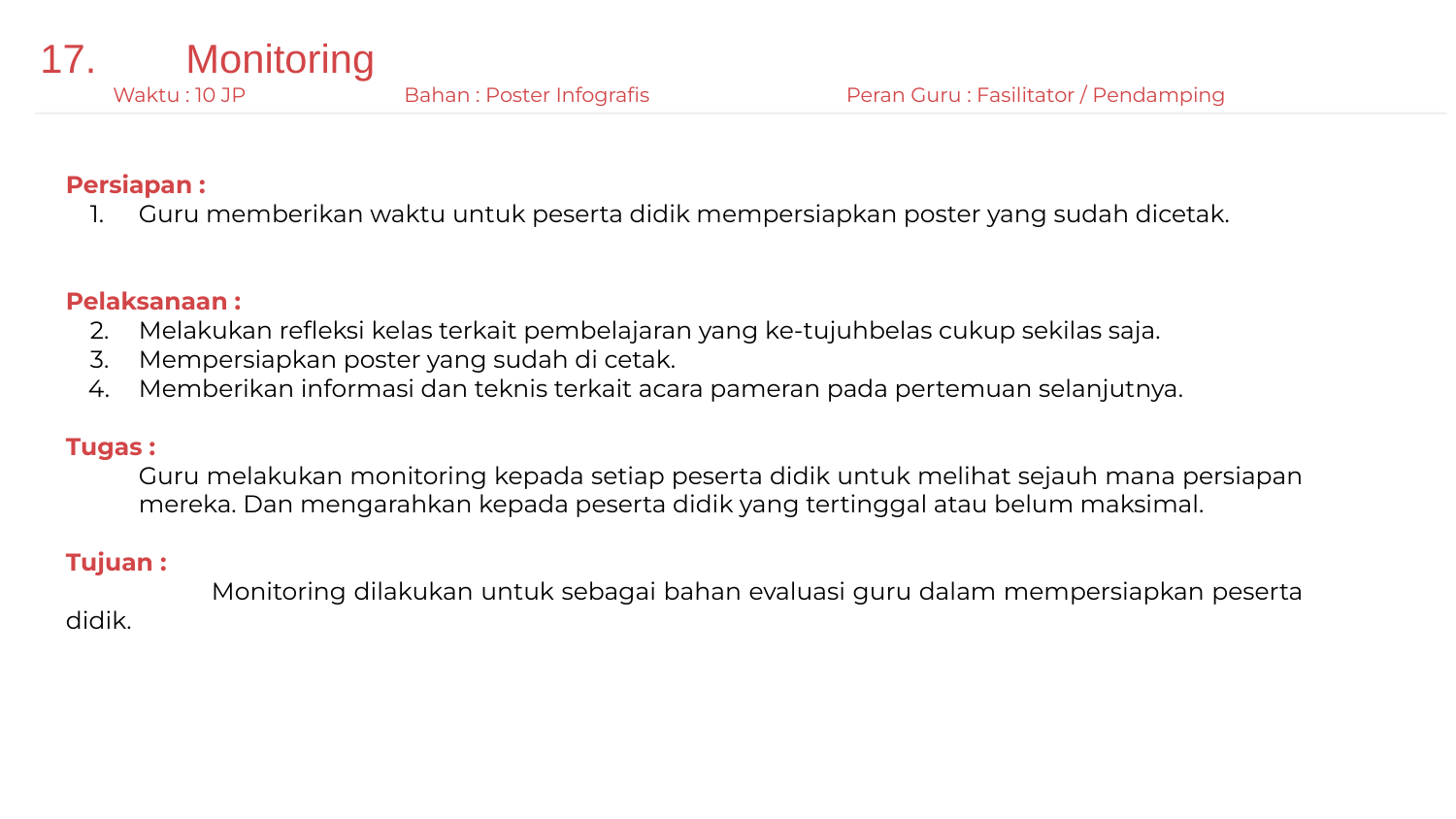

17.	Monitoring
Waktu : 10 JP		Bahan : Poster Infografis		 Peran Guru : Fasilitator / Pendamping

Persiapan :
Guru memberikan waktu untuk peserta didik mempersiapkan poster yang sudah dicetak.

Pelaksanaan :
Melakukan refleksi kelas terkait pembelajaran yang ke-tujuhbelas cukup sekilas saja.
Mempersiapkan poster yang sudah di cetak.
Memberikan informasi dan teknis terkait acara pameran pada pertemuan selanjutnya.

Tugas :
Guru melakukan monitoring kepada setiap peserta didik untuk melihat sejauh mana persiapan mereka. Dan mengarahkan kepada peserta didik yang tertinggal atau belum maksimal.

Tujuan :
	Monitoring dilakukan untuk sebagai bahan evaluasi guru dalam mempersiapkan peserta didik.